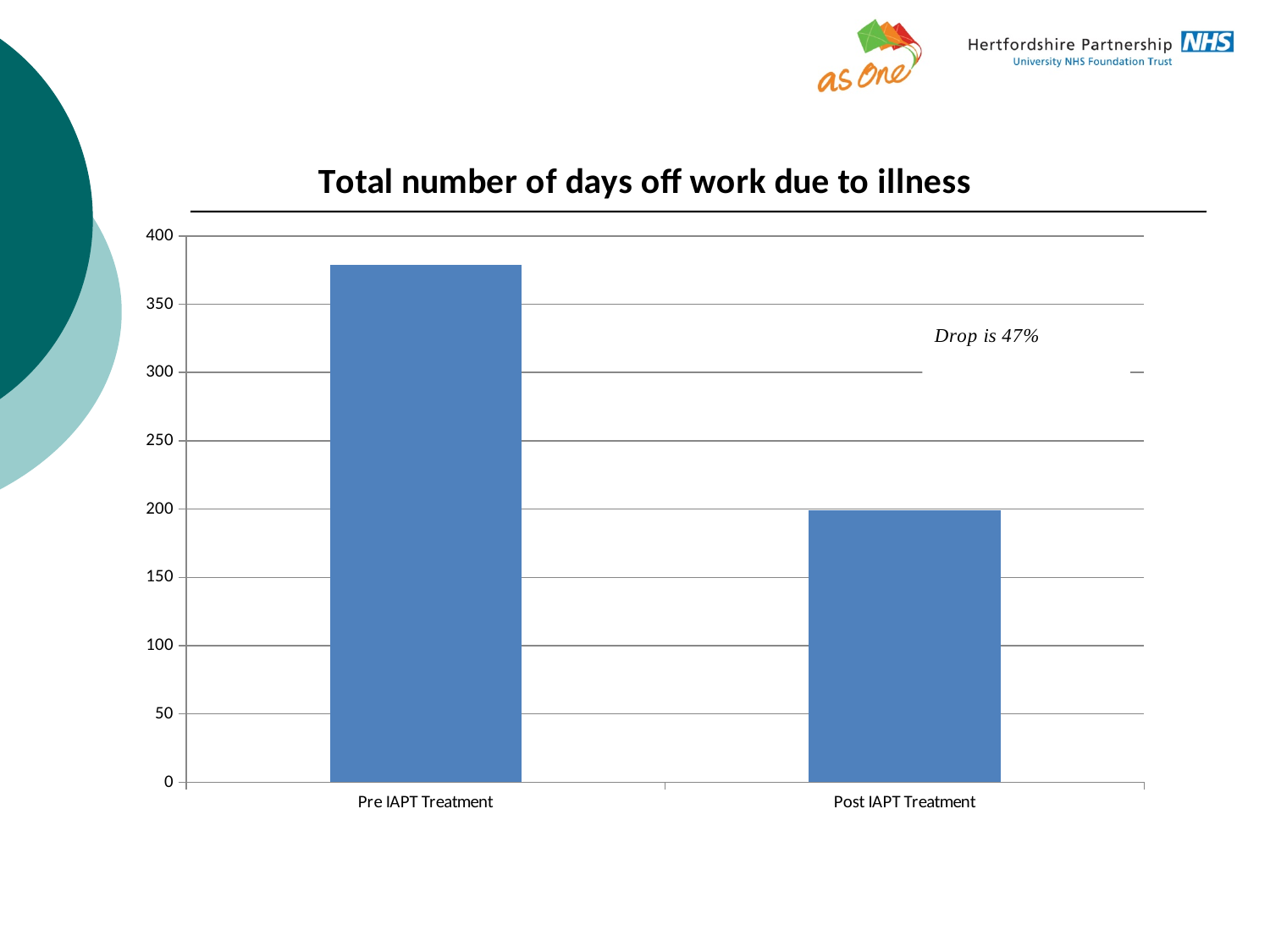

### Chart: Total number of days off work due to illness

| Category |  |
|---|---|
| Pre IAPT Treatment | 379.0 |
| Post IAPT Treatment | 199.0 |